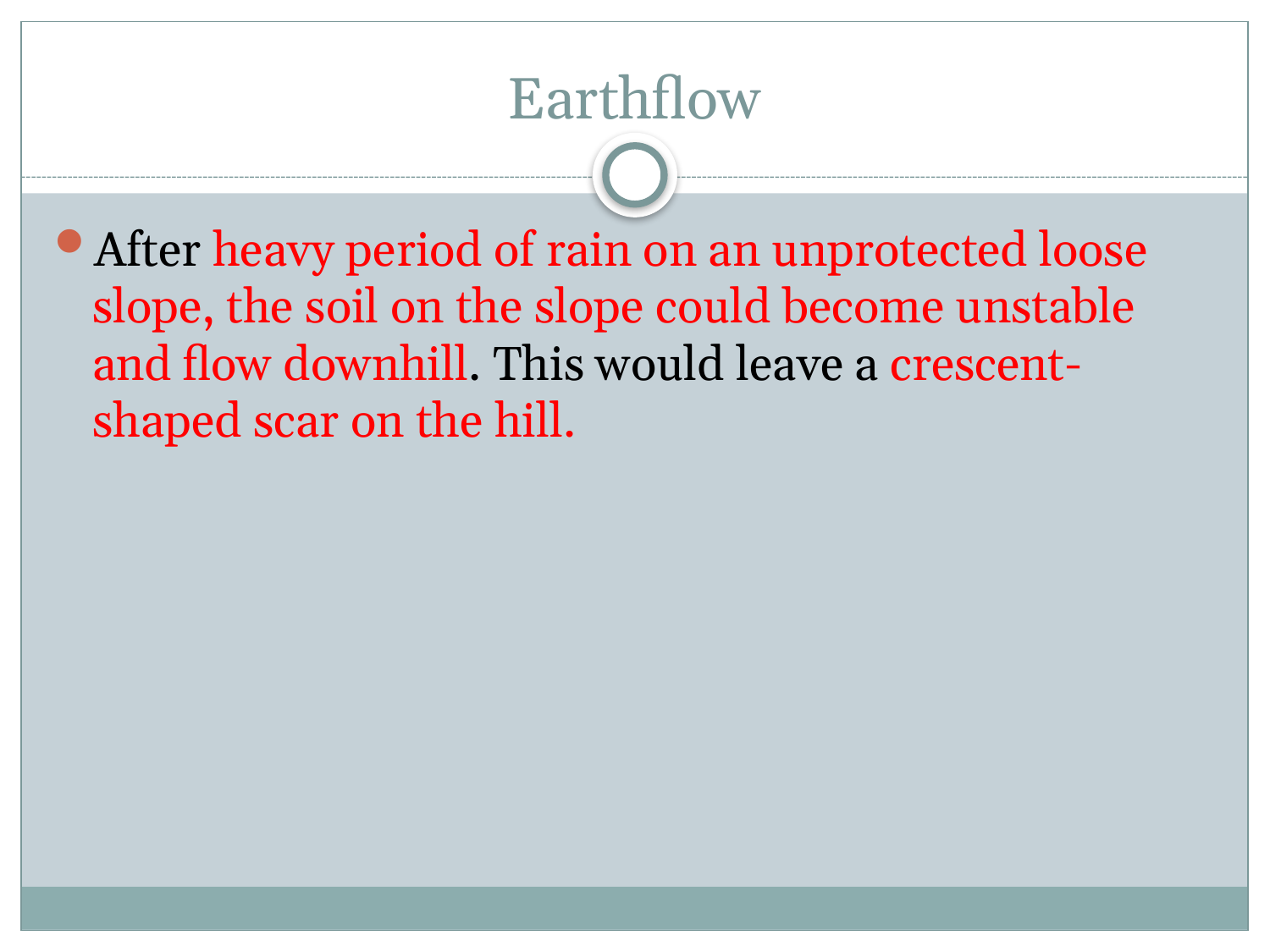

# Earthflow
After heavy period of rain on an unprotected loose slope, the soil on the slope could become unstable and flow downhill. This would leave a crescent-shaped scar on the hill.